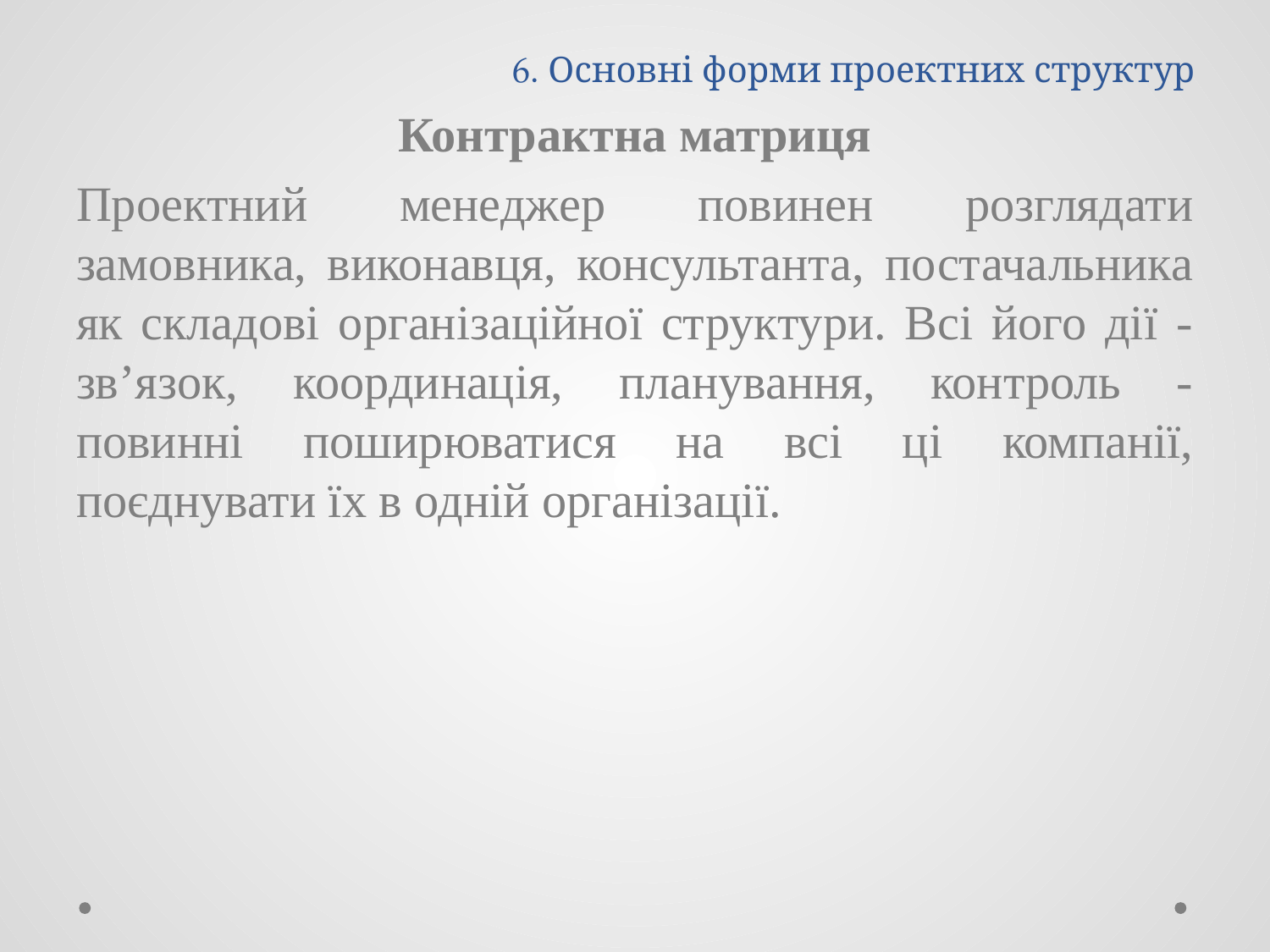

# 6. Основні форми проектних структур
Контрактна матриця
Проектний менеджер повинен розглядати замовника, виконавця, консультанта, постачальника як складові організаційної структури. Всі його дії - зв’язок, координація, планування, контроль - повинні поширюватися на всі ці компанії, поєднувати їх в одній організації.